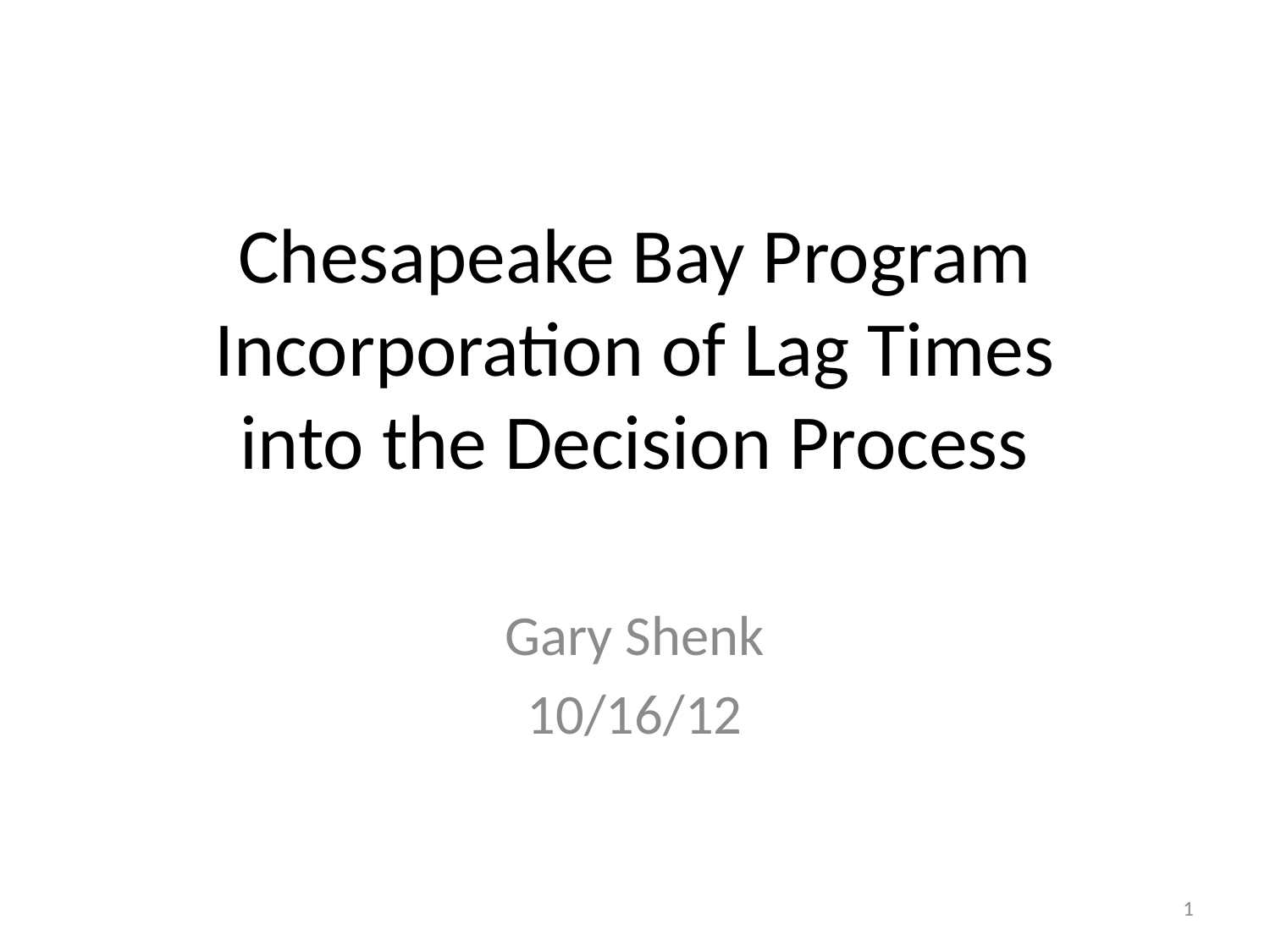

# Chesapeake Bay Program Incorporation of Lag Times into the Decision Process
Gary Shenk
10/16/12
1